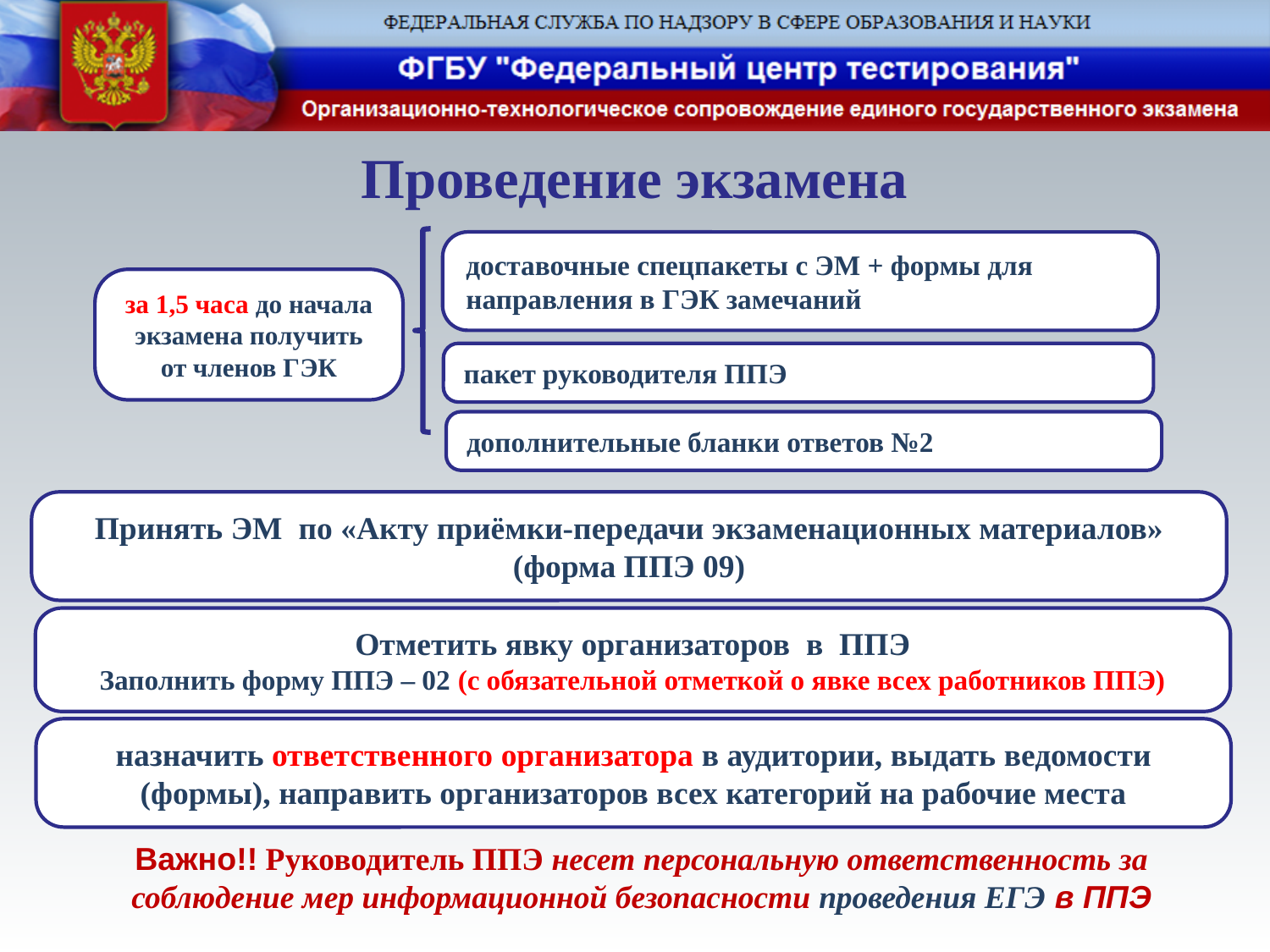

# Проведение экзамена

доставочные спецпакеты с ЭМ + формы для направления в ГЭК замечаний
за 1,5 часа до начала экзамена получить от членов ГЭК
пакет руководителя ППЭ
дополнительные бланки ответов №2
Принять ЭМ  по «Акту приёмки-передачи экзаменационных материалов» (форма ППЭ 09)
Отметить явку организаторов  в  ППЭ
Заполнить форму ППЭ – 02 (с обязательной отметкой о явке всех работников ППЭ)
назначить ответственного организатора в аудитории, выдать ведомости (формы), направить организаторов всех категорий на рабочие места
Важно!! Руководитель ППЭ несет персональную ответственность за соблюдение мер информационной безопасности проведения ЕГЭ в ППЭ